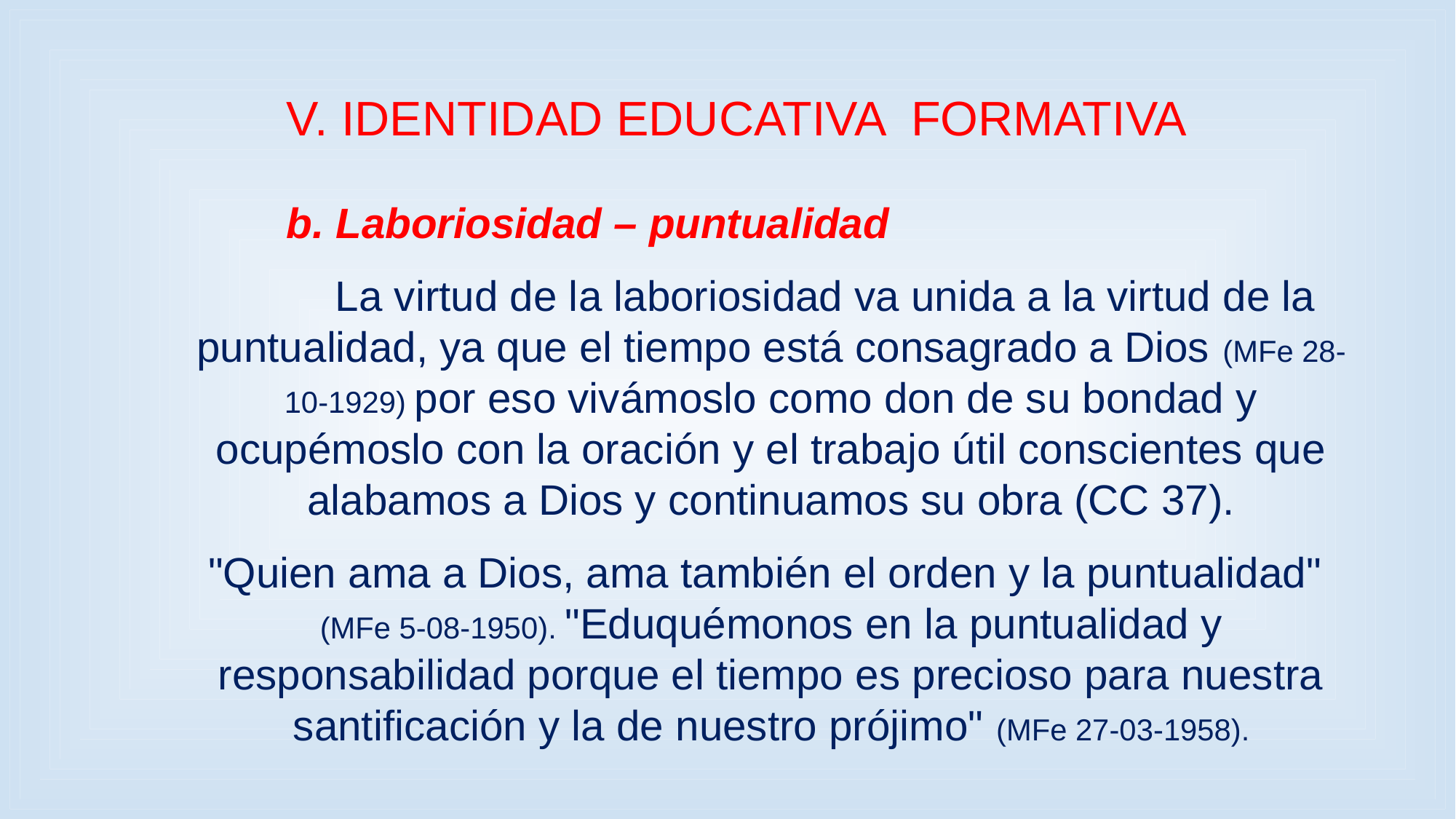

V. IDENTIDAD EDUCATIVA  FORMATIVA

	b. Laboriosidad – puntualidad

	La virtud de la laboriosidad va unida a la virtud de la puntualidad, ya que el tiempo está consagrado a Dios (MFe 28-10-1929) por eso vivámoslo como don de su bondad y ocupémoslo con la oración y el trabajo útil conscientes que alabamos a Dios y continuamos su obra (CC 37).

"Quien ama a Dios, ama también el orden y la puntualidad"
(MFe 5-08-1950). "Eduquémonos en la puntualidad y responsabilidad porque el tiempo es precioso para nuestra santificación y la de nuestro prójimo" (MFe 27-03-1958).